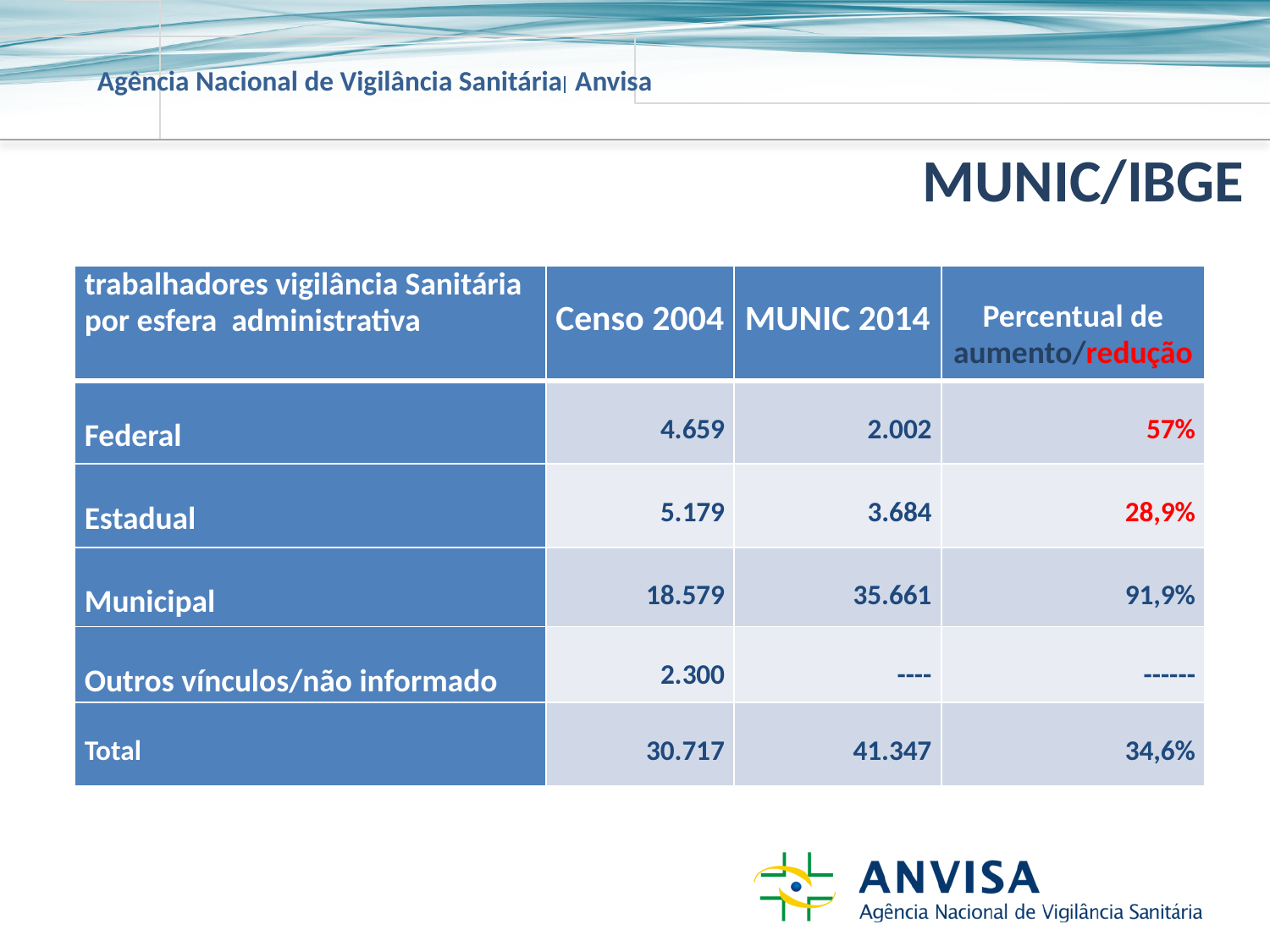

# MUNIC/IBGE
| trabalhadores vigilância Sanitária por esfera administrativa | Censo 2004 | MUNIC 2014 | Percentual de aumento/redução |
| --- | --- | --- | --- |
| Federal | 4.659 | 2.002 | 57% |
| Estadual | 5.179 | 3.684 | 28,9% |
| Municipal | 18.579 | 35.661 | 91,9% |
| Outros vínculos/não informado | 2.300 | ---- | ------ |
| Total | 30.717 | 41.347 | 34,6% |